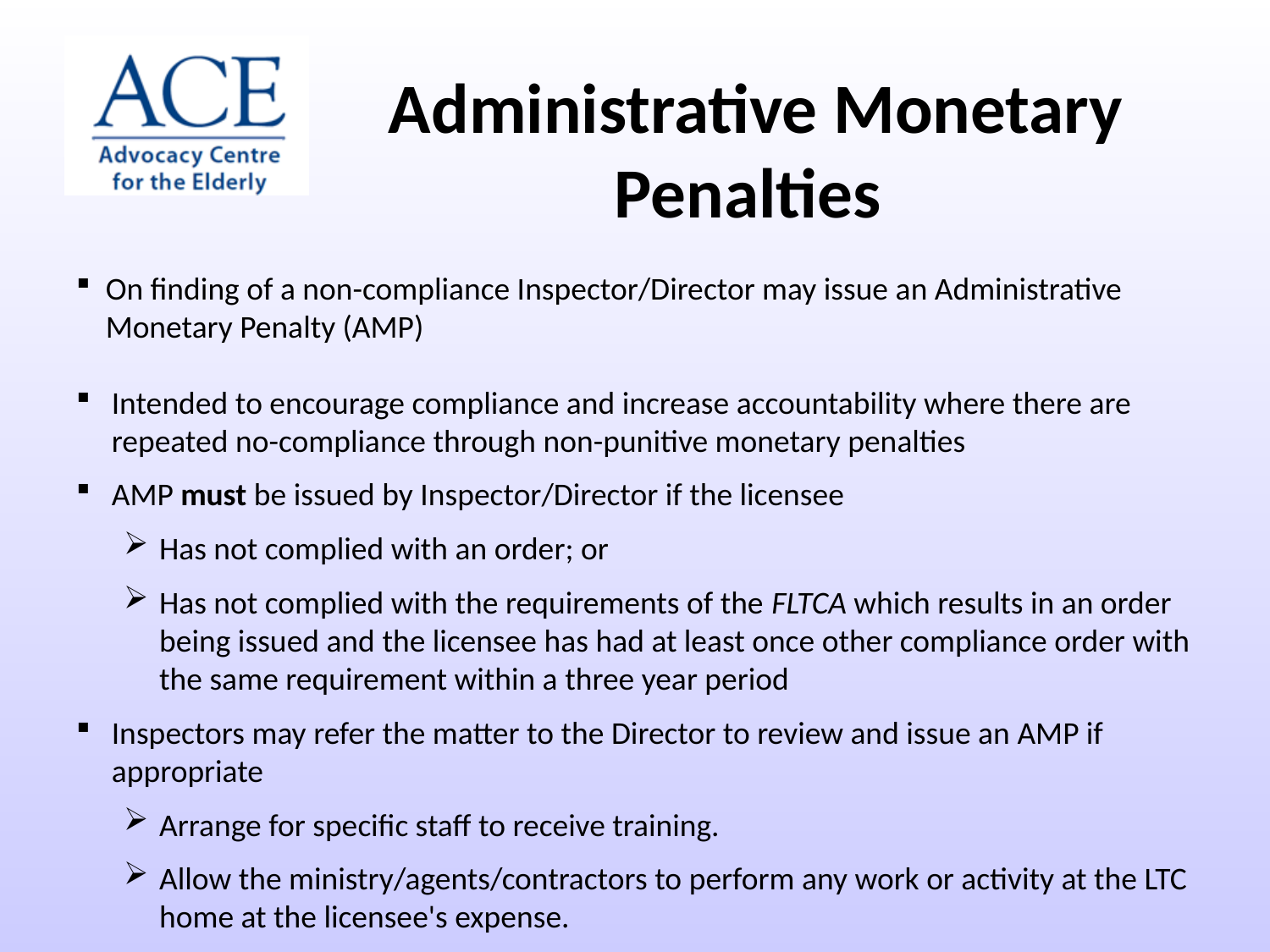

Administrative Monetary Penalties
On finding of a non-compliance Inspector/Director may issue an Administrative Monetary Penalty (AMP)

Intended to encourage compliance and increase accountability where there are repeated no-compliance through non-punitive monetary penalties
AMP must be issued by Inspector/Director if the licensee
Has not complied with an order; or
Has not complied with the requirements of the FLTCA which results in an order being issued and the licensee has had at least once other compliance order with the same requirement within a three year period
Inspectors may refer the matter to the Director to review and issue an AMP if appropriate
Arrange for specific staff to receive training.
Allow the ministry/agents/contractors to perform any work or activity at the LTC home at the licensee's expense.